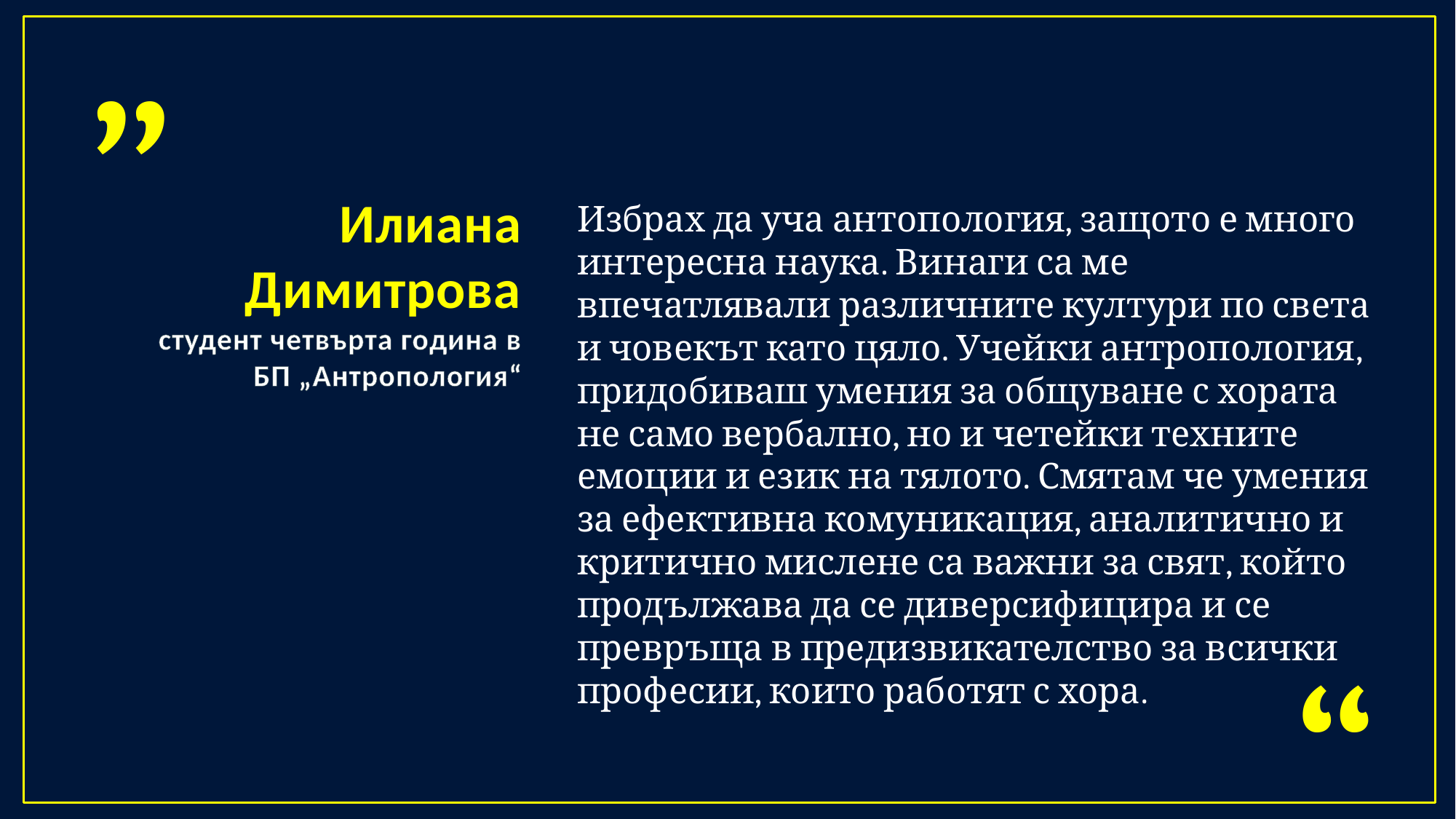

„
# Илиана Димитрова студент четвърта година в БП „Антропология“
Избрах да уча антопология, защото е много интересна наука. Винаги са ме впечатлявали различните култури по света и човекът като цяло. Учейки антропология, придобиваш умения за общуване с хората не само вербално, но и четейки техните емоции и език на тялото. Смятам че умения за ефективна комуникация, аналитично и критично мислене са важни за свят, който продължава да се диверсифицира и се превръща в предизвикателство за всички професии, които работят с хора.
“